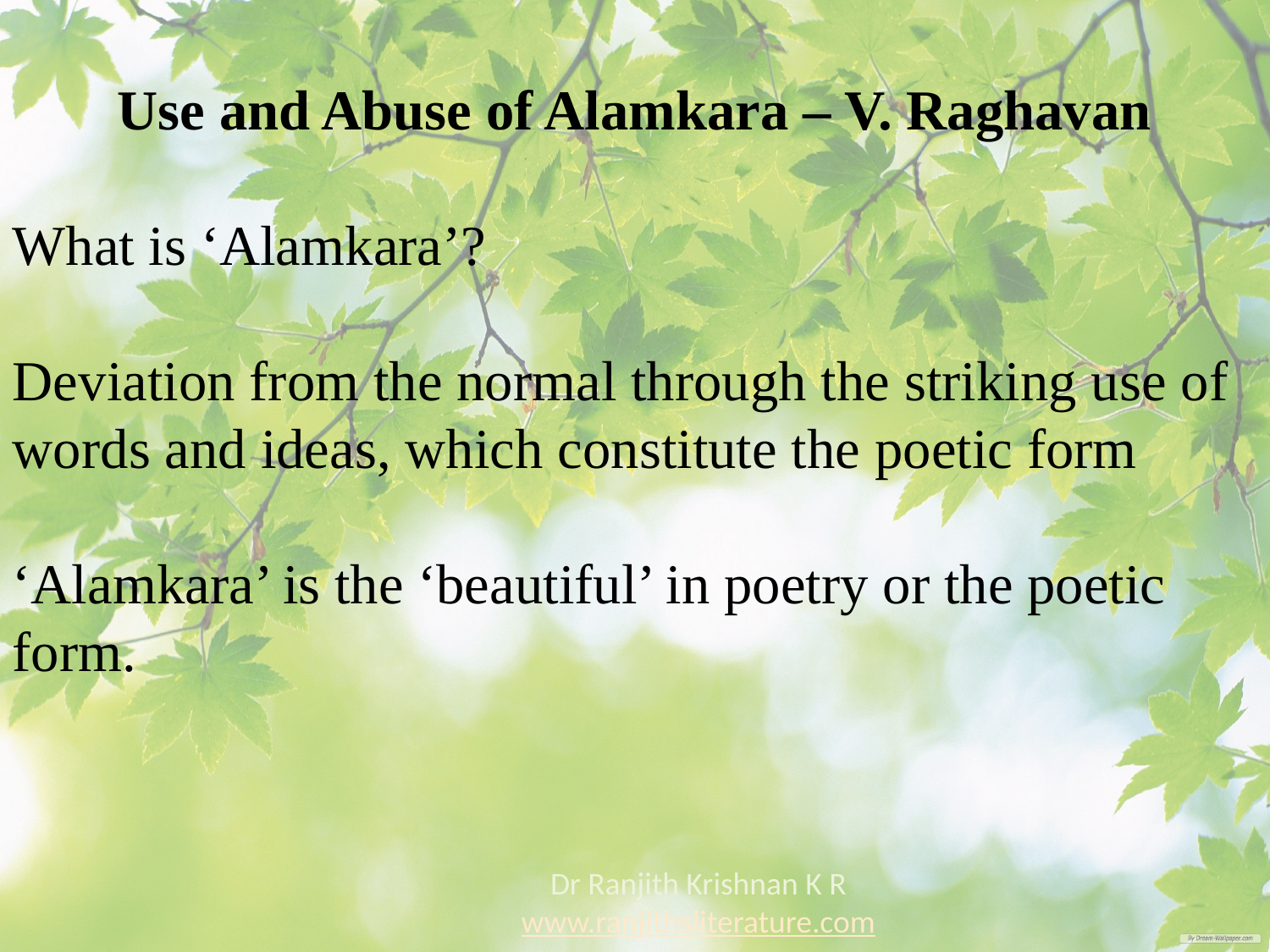

Use and Abuse of Alamkara – V. Raghavan

What is ‘Alamkara’?

Deviation from the normal through the striking use of words and ideas, which constitute the poetic form

‘Alamkara’ is the ‘beautiful’ in poetry or the poetic form.